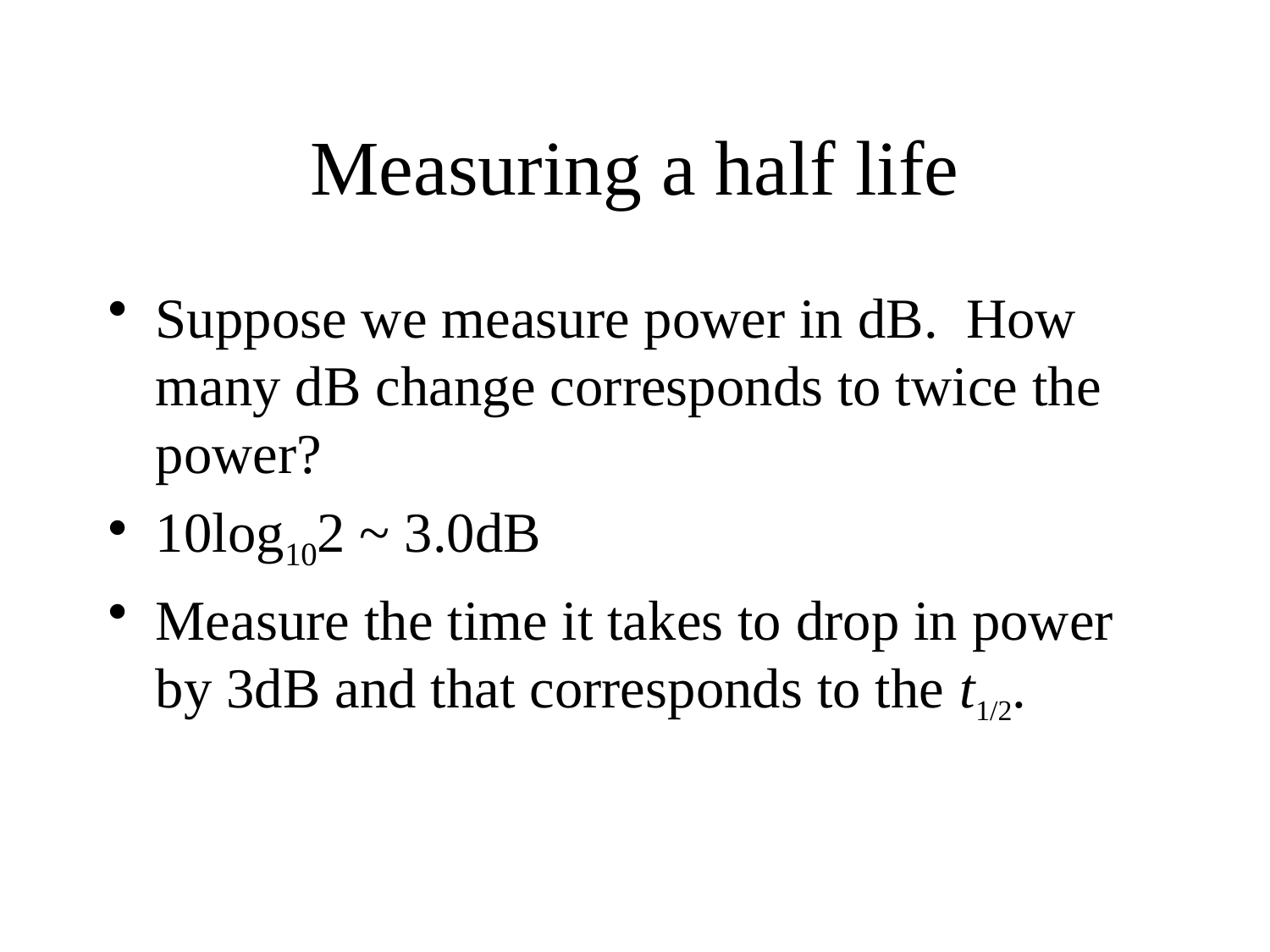

# Measuring a half life
Suppose we measure power in dB.  How many dB change corresponds to twice the power?
10log102 ~ 3.0dB
Measure the time it takes to drop in power by 3dB and that corresponds to the t1/2.